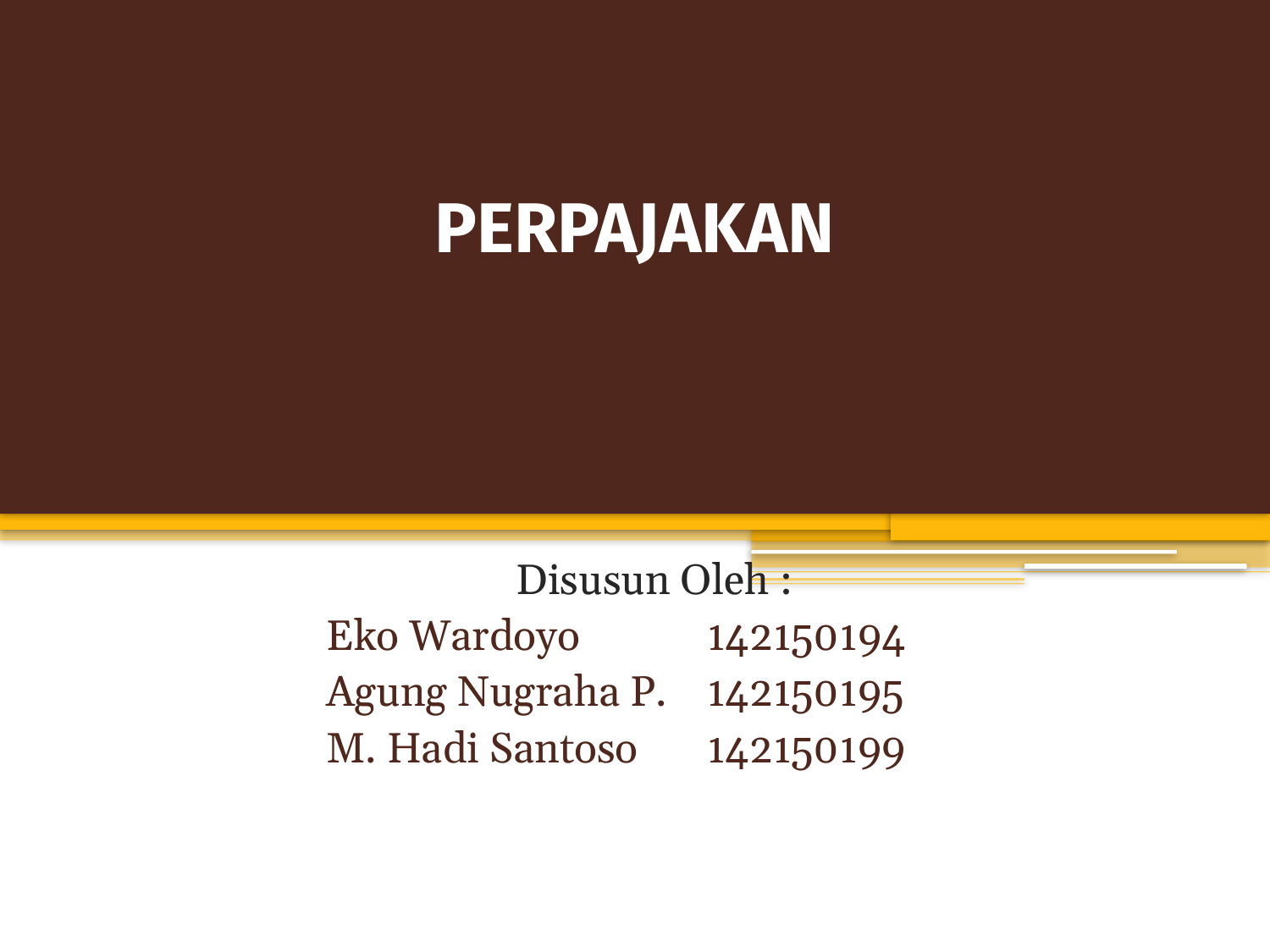

# PERPAJAKAN
Disusun Oleh :
Eko Wardoyo	142150194
Agung Nugraha P.	142150195
M. Hadi Santoso	142150199